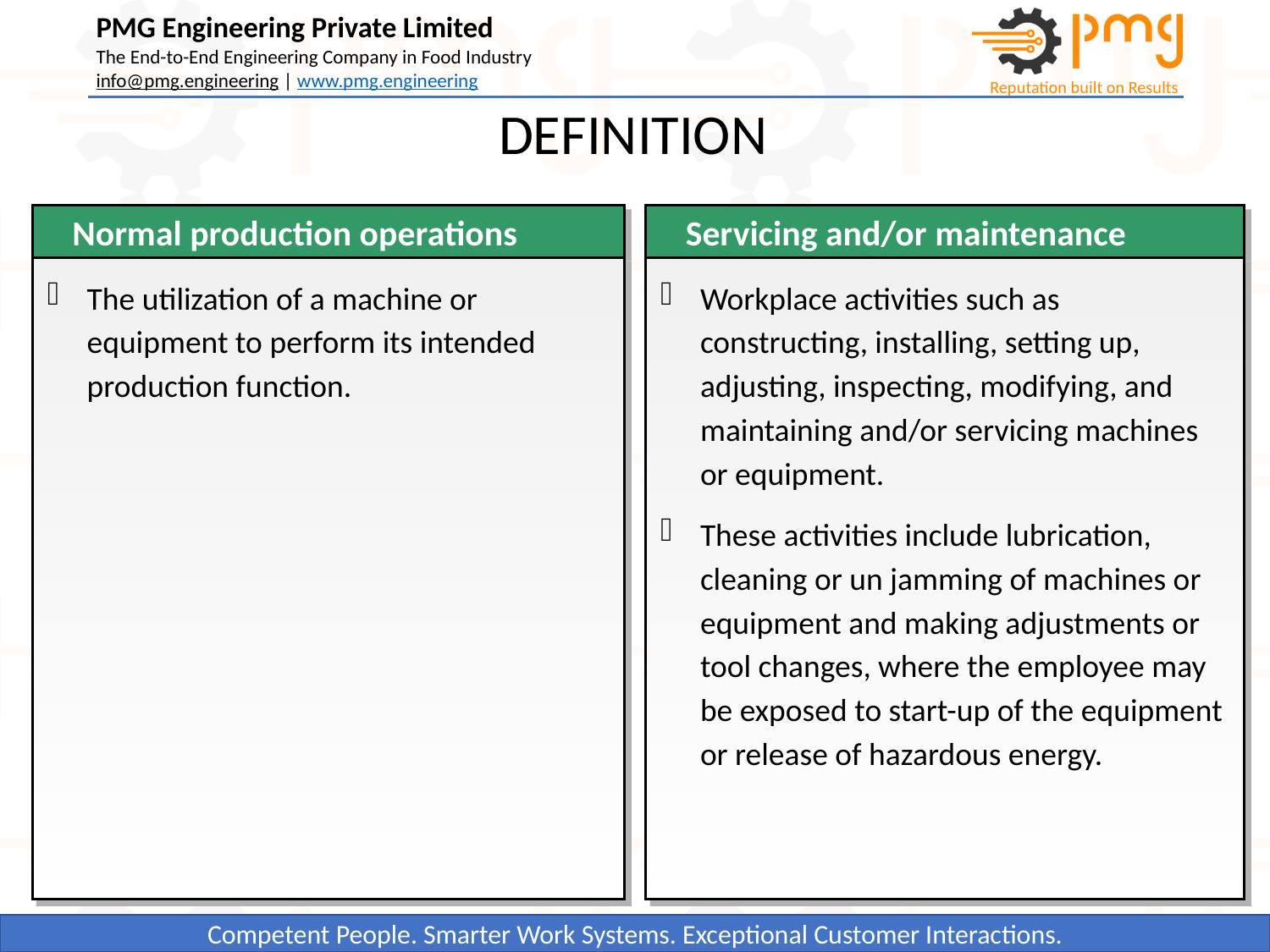

DEFINITION
Normal production operations
Servicing and/or maintenance
The utilization of a machine or equipment to perform its intended production function.
Workplace activities such as constructing, installing, setting up, adjusting, inspecting, modifying, and maintaining and/or servicing machines or equipment.
These activities include lubrication, cleaning or un jamming of machines or equipment and making adjustments or tool changes, where the employee may be exposed to start-up of the equipment or release of hazardous energy.